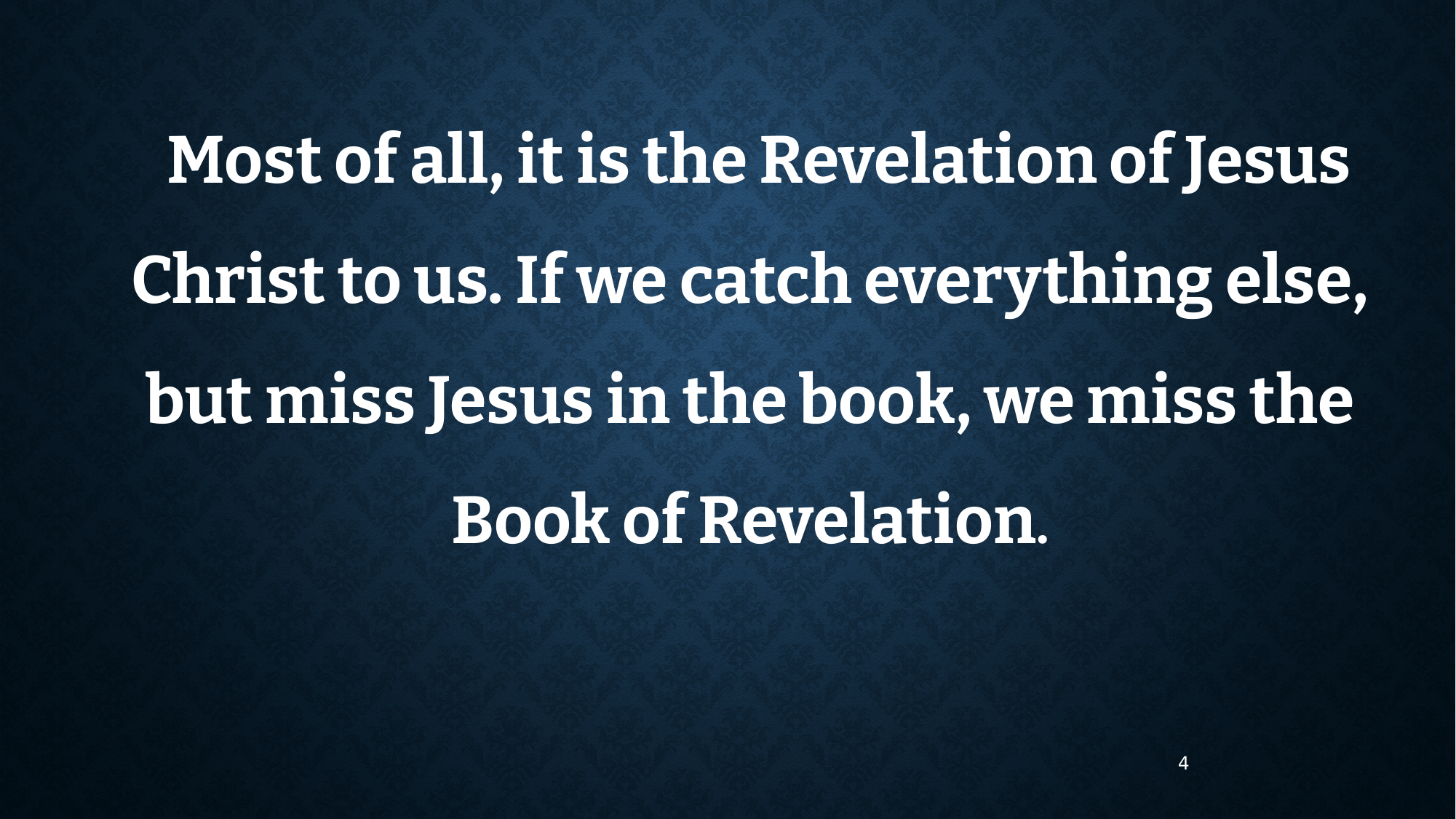

Most of all, it is the Revelation of Jesus Christ to us. If we catch everything else, but miss Jesus in the book, we miss the Book of Revelation.

4